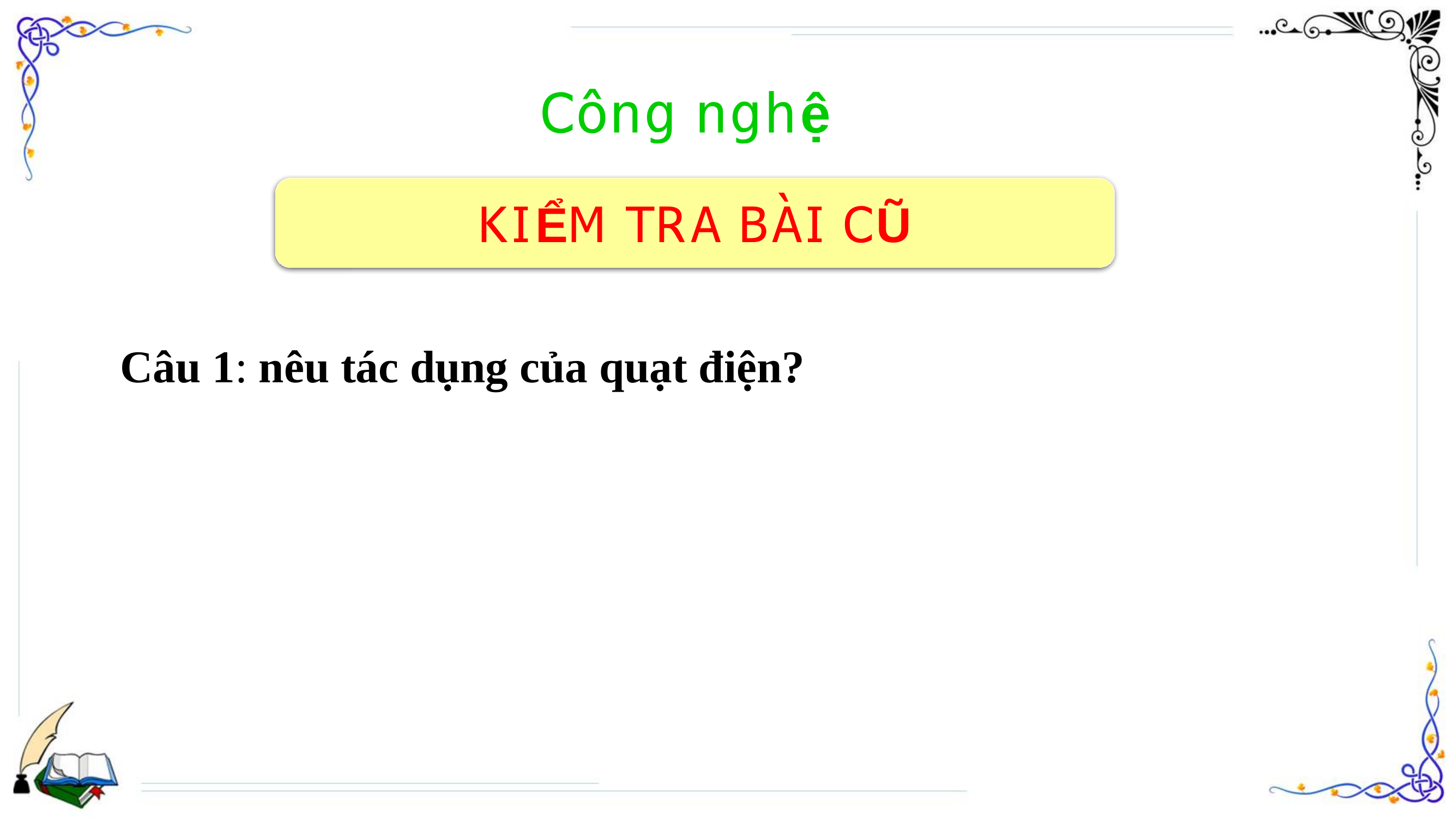

Công nghệ
KIỂM TRA BÀI CŨ
Câu 1: nêu tác dụng của quạt điện?